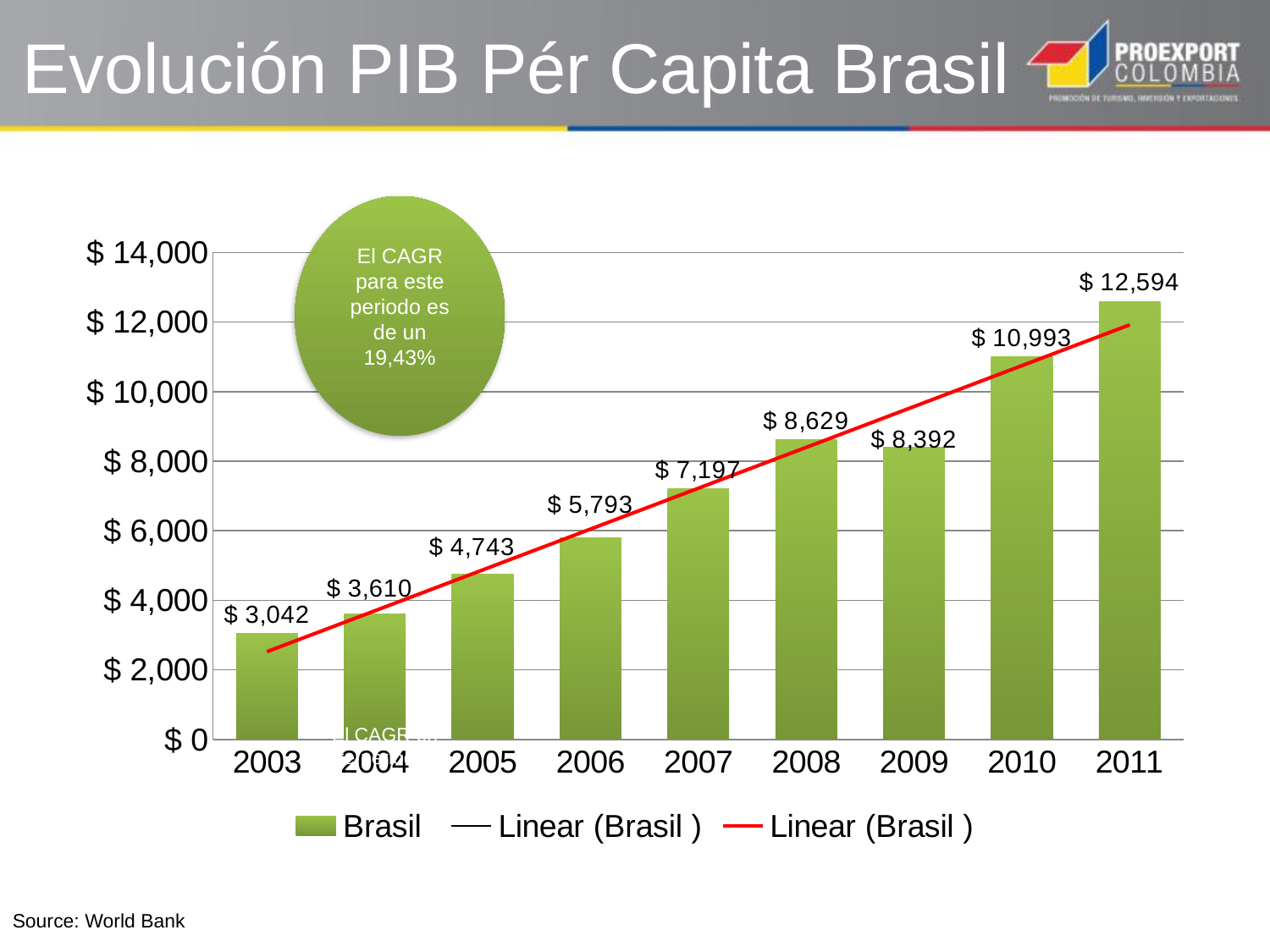

# Evolución PIB Pér Capita Brasil

### Chart

| Category | Brasil  |
|---|---|
| 2003 | 3041.7 |
| 2004 | 3609.9 |
| 2005 | 4743.3 |
| 2006 | 5793.4 |
| 2007 | 7197.0 |
| 2008 | 8629.0 |
| 2009 | 8391.7 |
| 2010 | 10992.9 |
| 2011 | 12593.9 |
El CAGR para este periodo es de un 19,43%
El CAGR en este periodo es de un 19,43%
Source: World Bank